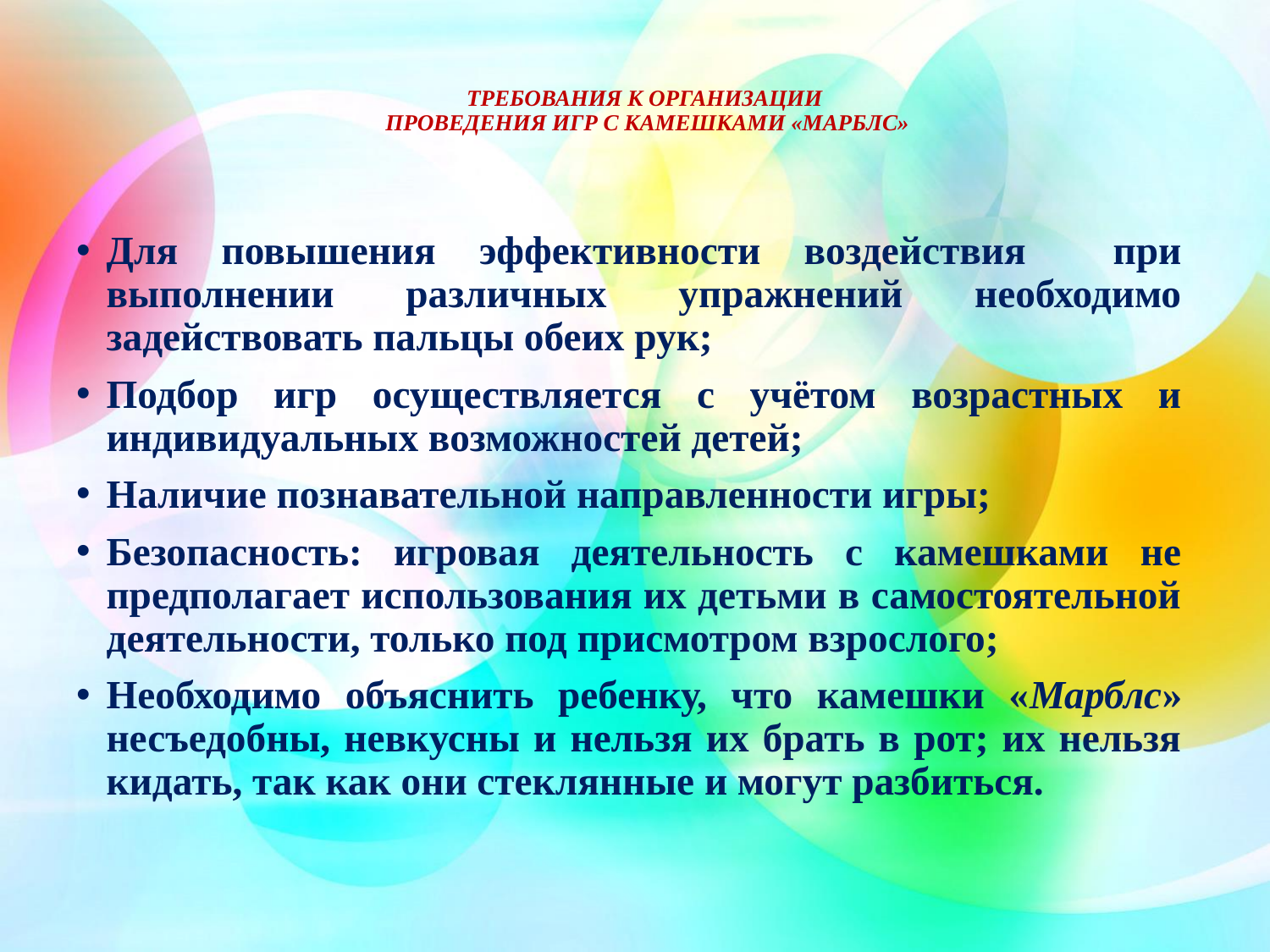

# ТРЕБОВАНИЯ К ОРГАНИЗАЦИИ ПРОВЕДЕНИЯ ИГР С КАМЕШКАМИ «МАРБЛС»
Для повышения эффективности воздействия  при выполнении различных упражнений необходимо задействовать пальцы обеих рук;
Подбор игр осуществляется с учётом возрастных и индивидуальных возможностей детей;
Наличие познавательной направленности игры;
Безопасность: игровая деятельность с камешками не предполагает использования их детьми в самостоятельной деятельности, только под присмотром взрослого;
Необходимо объяснить ребенку, что камешки «Марблс» несъедобны, невкусны и нельзя их брать в рот; их нельзя кидать, так как они стеклянные и могут разбиться.